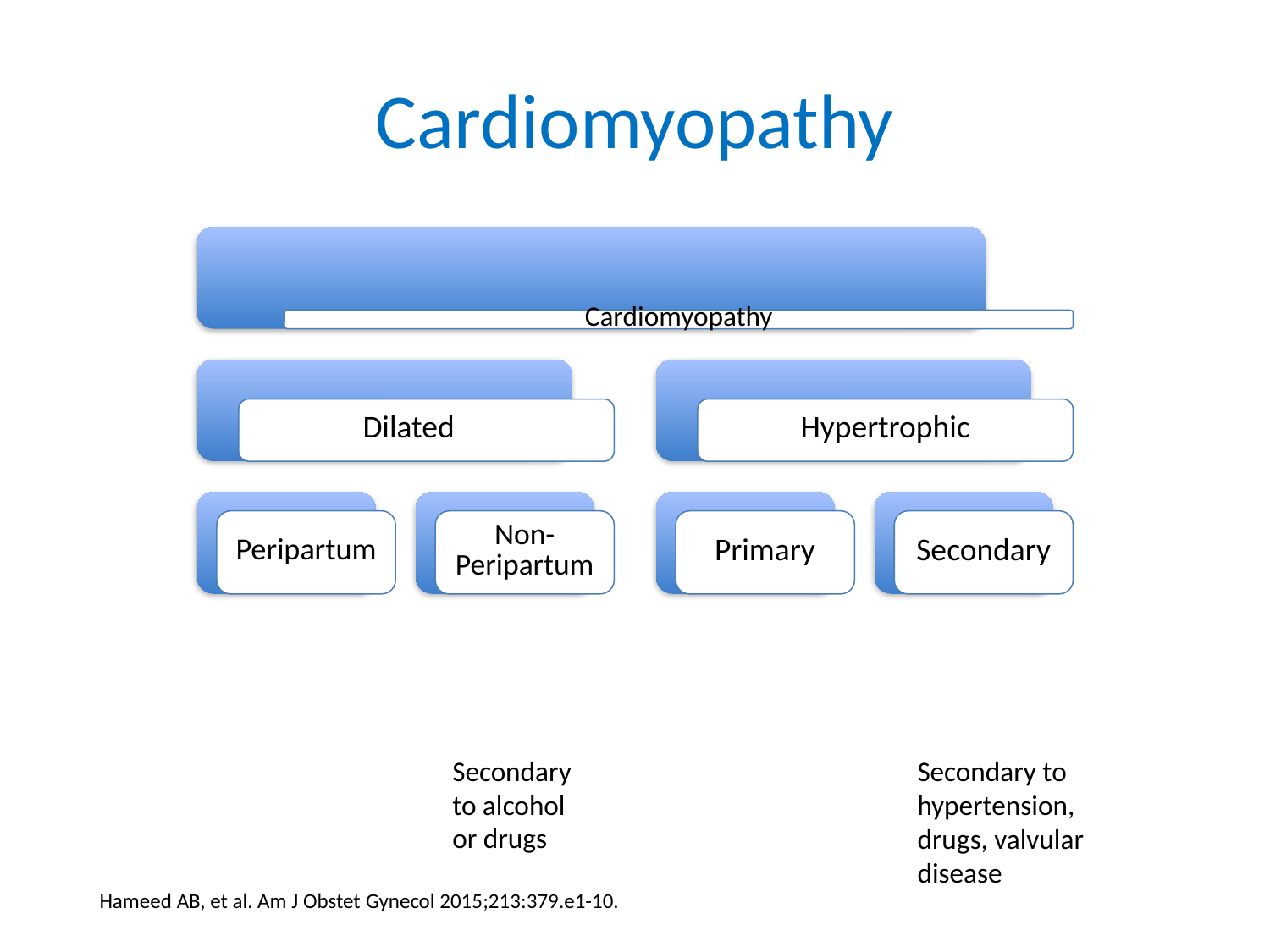

# Cardiomyopathy
Cardiomyopathy
Dilated
Peripartum
Non-Peripartum
Hypertrophic
Primary
Secondary
Secondary to alcohol or drugs
Secondary to hypertension, drugs, valvular disease
Hameed AB, et al. Am J Obstet Gynecol 2015;213:379.e1-10.